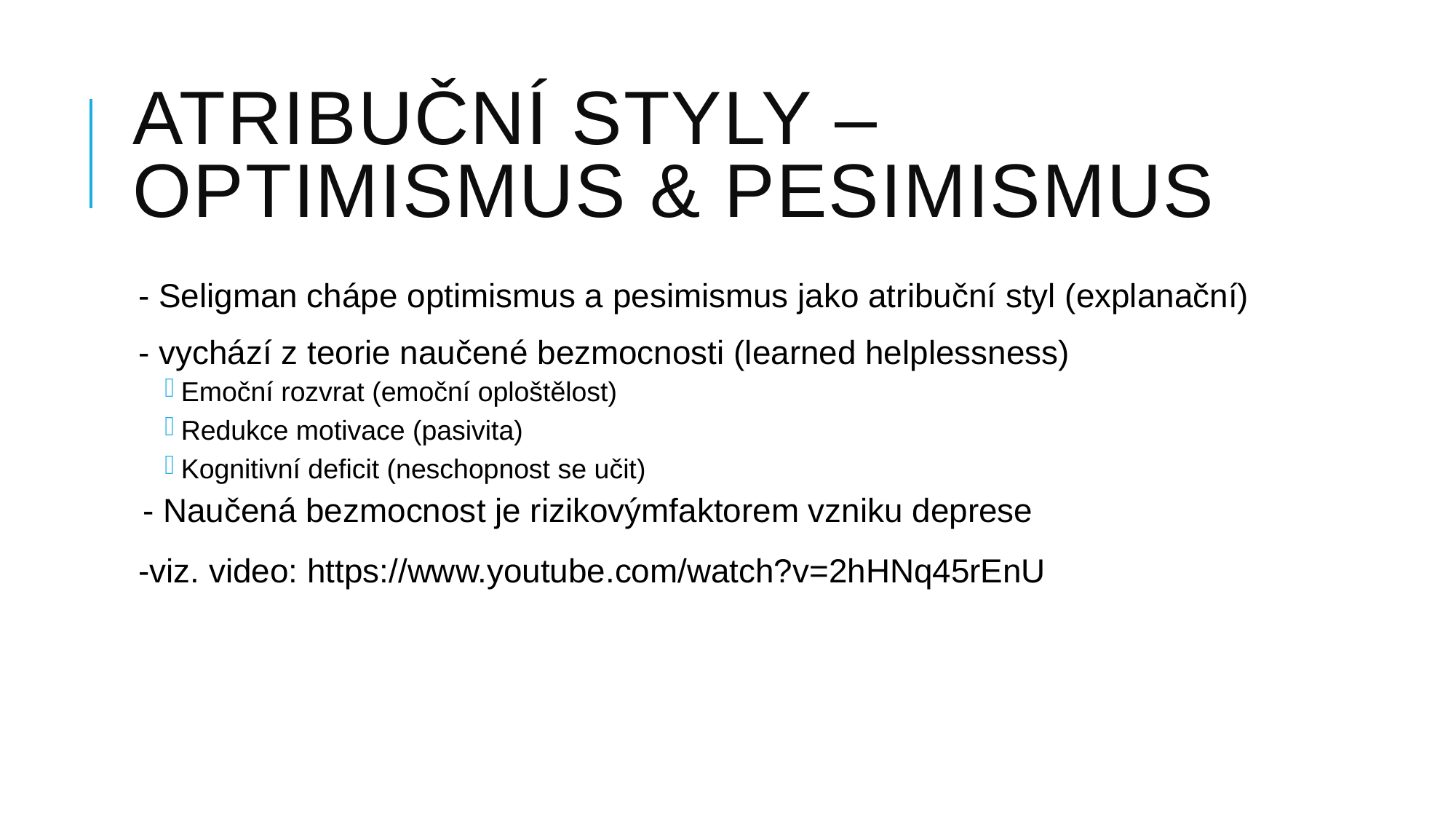

# ATRIbuční styly – OPTIMISMUS & pesimismus
- Seligman chápe optimismus a pesimismus jako atribuční styl (explanační)
- vychází z teorie naučené bezmocnosti (learned helplessness)
Emoční rozvrat (emoční oploštělost)
Redukce motivace (pasivita)
Kognitivní deficit (neschopnost se učit)
- Naučená bezmocnost je rizikovýmfaktorem vzniku deprese
-viz. video: https://www.youtube.com/watch?v=2hHNq45rEnU